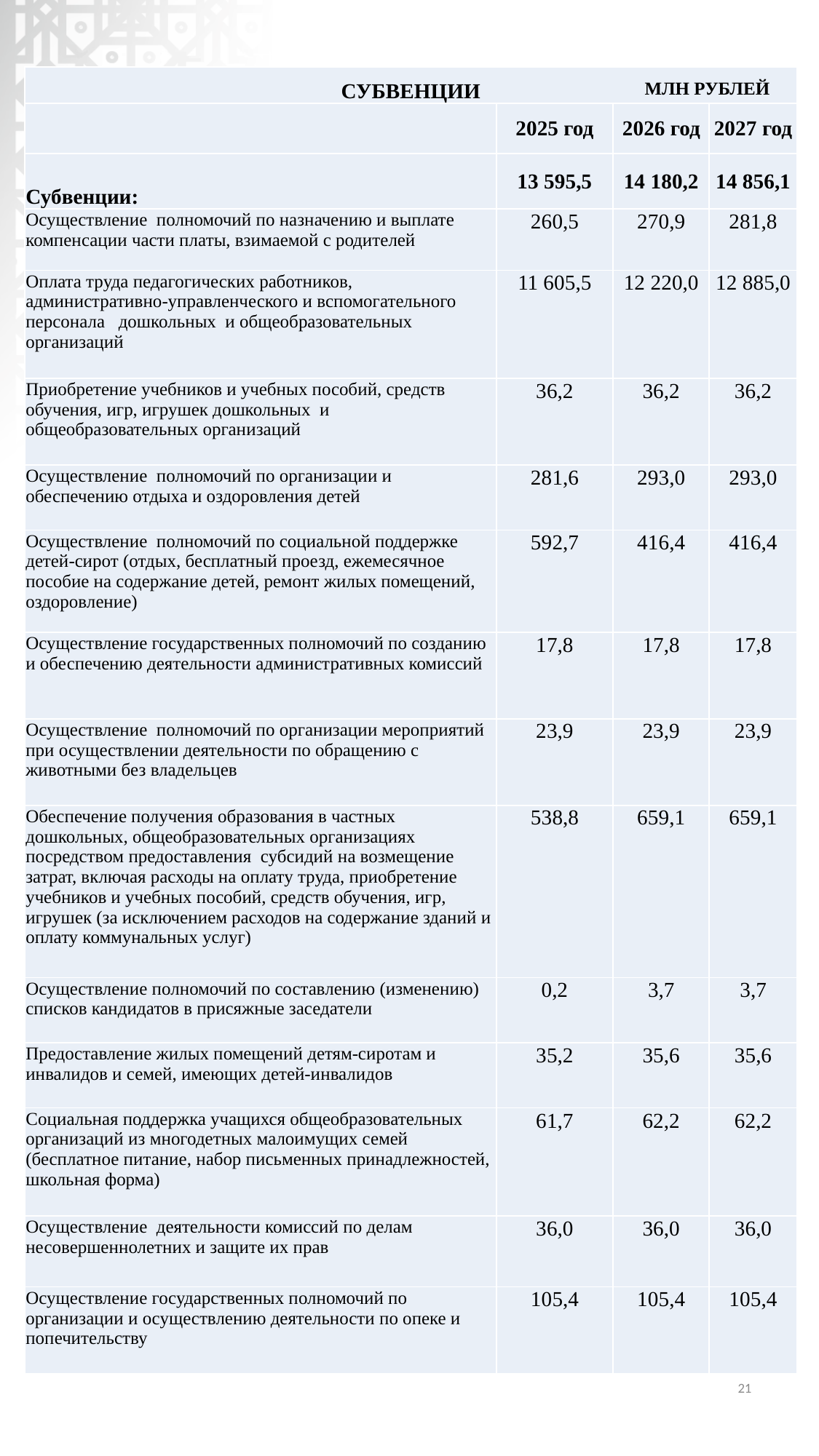

| СУБВЕНЦИИ |  |  |  |
| --- | --- | --- | --- |
|  | 2025 год | 2026 год | 2027 год |
| Субвенции: | 13 595,5 | 14 180,2 | 14 856,1 |
| Осуществление полномочий по назначению и выплате компенсации части платы, взимаемой с родителей | 260,5 | 270,9 | 281,8 |
| Оплата труда педагогических работников, административно-управленческого и вспомогательного персонала дошкольных и общеобразовательных организаций | 11 605,5 | 12 220,0 | 12 885,0 |
| Приобретение учебников и учебных пособий, средств обучения, игр, игрушек дошкольных и общеобразовательных организаций | 36,2 | 36,2 | 36,2 |
| Осуществление полномочий по организации и обеспечению отдыха и оздоровления детей | 281,6 | 293,0 | 293,0 |
| Осуществление полномочий по социальной поддержке детей-сирот (отдых, бесплатный проезд, ежемесячное пособие на содержание детей, ремонт жилых помещений, оздоровление) | 592,7 | 416,4 | 416,4 |
| Осуществление государственных полномочий по созданию и обеспечению деятельности административных комиссий | 17,8 | 17,8 | 17,8 |
| Осуществление полномочий по организации мероприятий при осуществлении деятельности по обращению с животными без владельцев | 23,9 | 23,9 | 23,9 |
| Обеспечение получения образования в частных дошкольных, общеобразовательных организациях посредством предоставления субсидий на возмещение затрат, включая расходы на оплату труда, приобретение учебников и учебных пособий, средств обучения, игр, игрушек (за исключением расходов на содержание зданий и оплату коммунальных услуг) | 538,8 | 659,1 | 659,1 |
| Осуществление полномочий по составлению (изменению) списков кандидатов в присяжные заседатели | 0,2 | 3,7 | 3,7 |
| Предоставление жилых помещений детям-сиротам и инвалидов и семей, имеющих детей-инвалидов | 35,2 | 35,6 | 35,6 |
| Социальная поддержка учащихся общеобразовательных организаций из многодетных малоимущих семей (бесплатное питание, набор письменных принадлежностей, школьная форма) | 61,7 | 62,2 | 62,2 |
| Осуществление деятельности комиссий по делам несовершеннолетних и защите их прав | 36,0 | 36,0 | 36,0 |
| Осуществление государственных полномочий по организации и осуществлению деятельности по опеке и попечительству | 105,4 | 105,4 | 105,4 |
МЛН РУБЛЕЙ
21